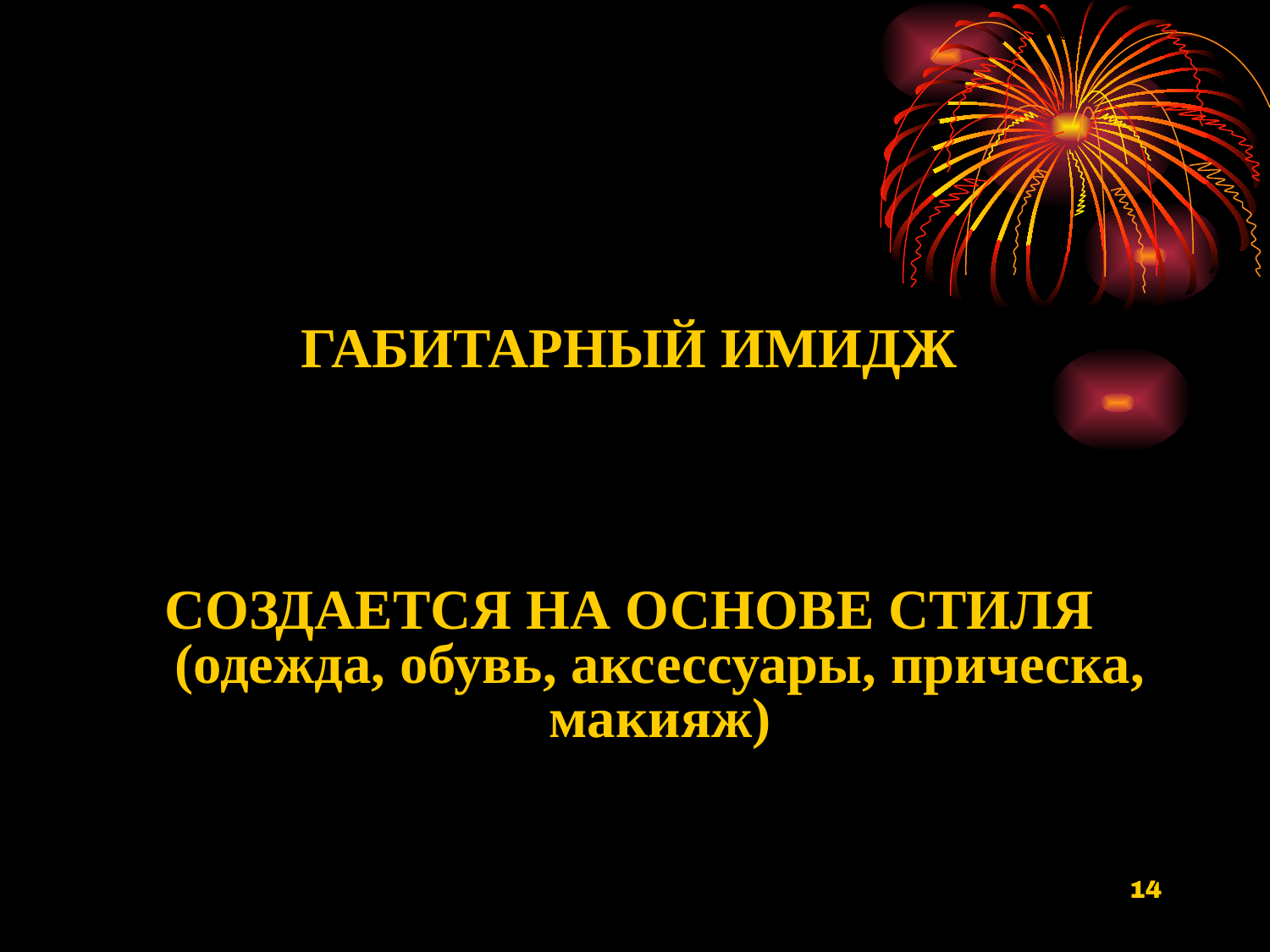

ГАБИТАРНЫЙ ИМИДЖ

СОЗДАЕТСЯ НА ОСНОВЕ СТИЛЯ  (одежда, обувь, аксессуары, прическа, макияж)

14